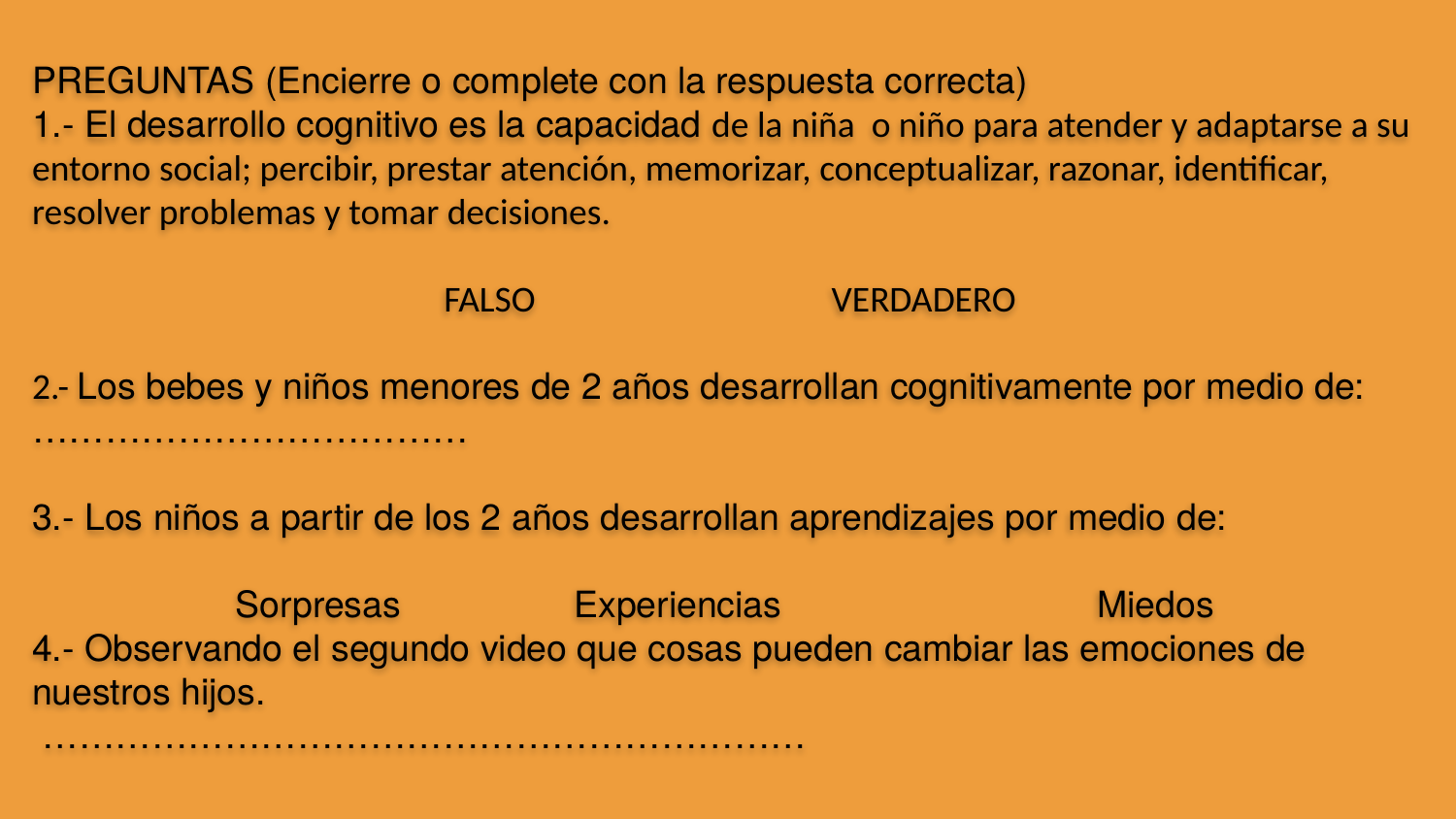

PREGUNTAS (Encierre o complete con la respuesta correcta)
1.- El desarrollo cognitivo es la capacidad de la niña  o niño para atender y adaptarse a su entorno social; percibir, prestar atención, memorizar, conceptualizar, razonar, identificar, resolver problemas y tomar decisiones.

FALSO                                    VERDADERO

2.- Los bebes y niños menores de 2 años desarrollan cognitivamente por medio de: ………………………………

3.- Los niños a partir de los 2 años desarrollan aprendizajes por medio de:

Sorpresas                 Experiencias                               Miedos
4.- Observando el segundo video que cosas pueden cambiar las emociones de nuestros hijos.
 ………………………………………………………